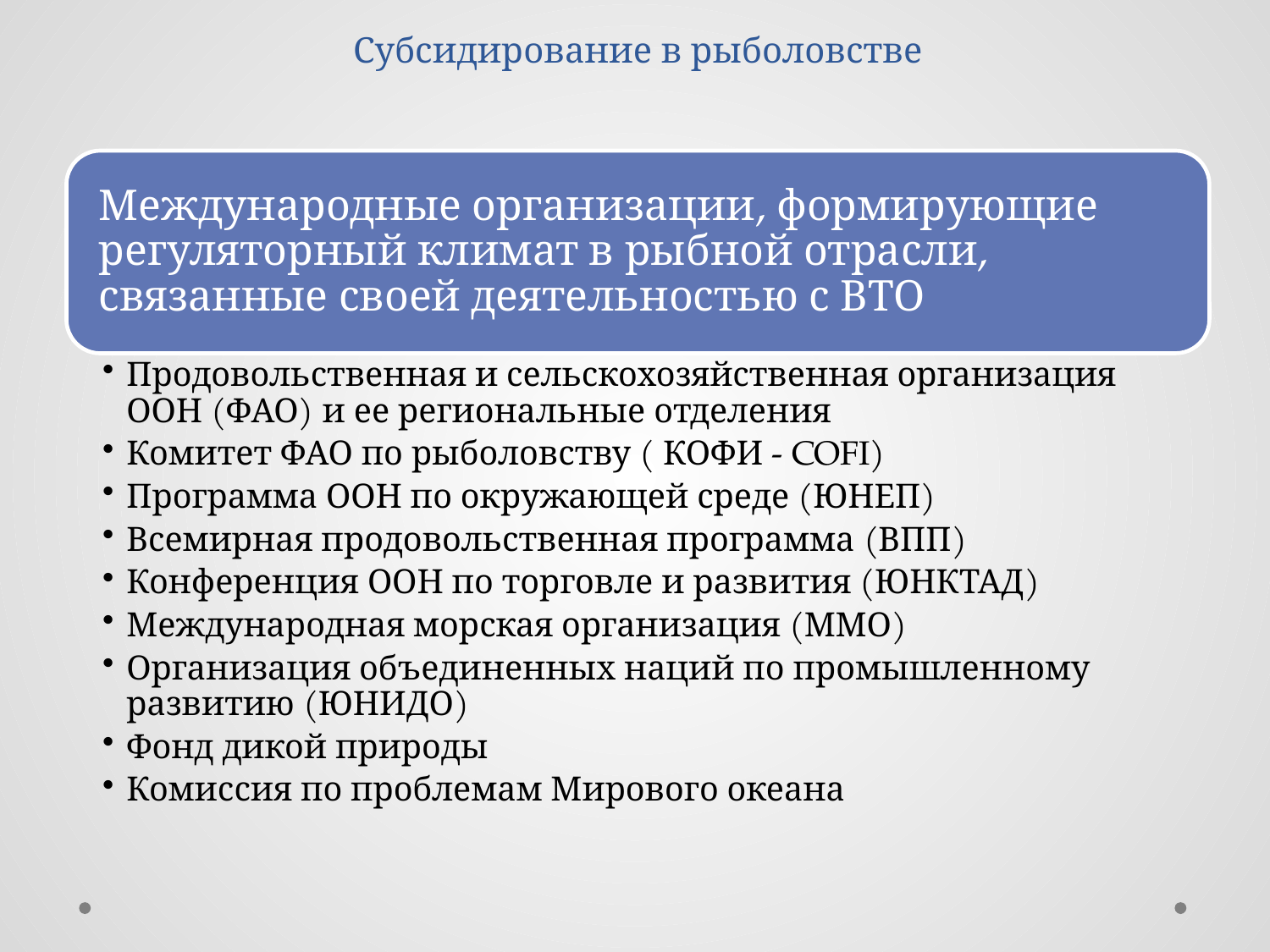

Субсидирование в рыболовстве
Международные организации, формирующие регуляторный климат в рыбной отрасли, связанные своей деятельностью с ВТО
Продовольственная и сельскохозяйственная организация ООН (ФАО) и ее региональные отделения
Комитет ФАО по рыболовству ( КОФИ - COFI)
Программа ООН по окружающей среде (ЮНЕП)
Всемирная продовольственная программа (ВПП)
Конференция ООН по торговле и развития (ЮНКТАД)
Международная морская организация (ММО)
Организация объединенных наций по промышленному развитию (ЮНИДО)
Фонд дикой природы
Комиссия по проблемам Мирового океана